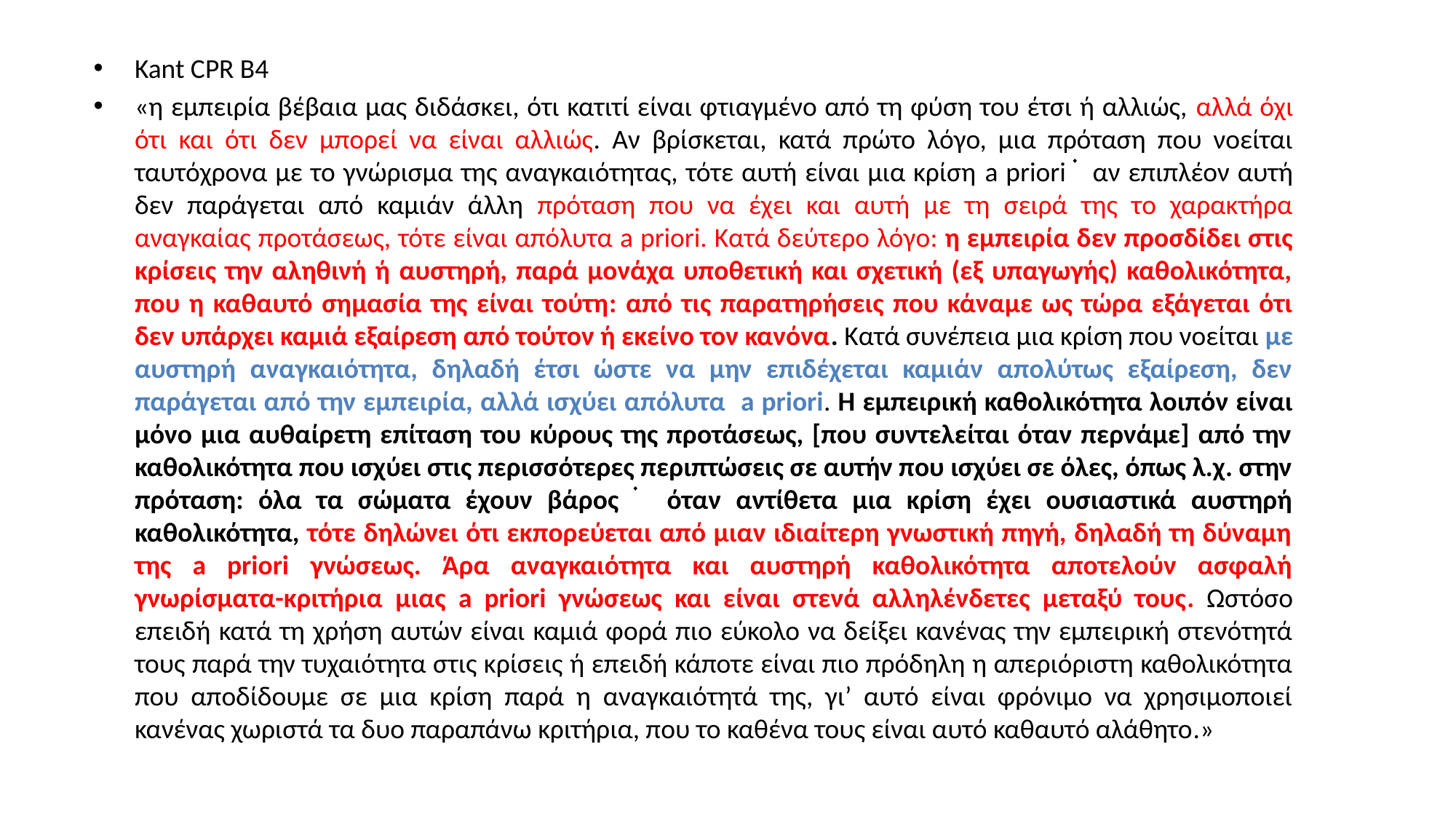

Kant CPR B4
«η εμπειρία βέβαια μας διδάσκει, ότι κατιτί είναι φτιαγμένο από τη φύση του έτσι ή αλλιώς, αλλά όχι ότι και ότι δεν μπορεί να είναι αλλιώς. Αν βρίσκεται, κατά πρώτο λόγο, μια πρόταση που νοείται ταυτόχρονα με το γνώρισμα της αναγκαιότητας, τότε αυτή είναι μια κρίση a priori ֗  αν επιπλέον αυτή δεν παράγεται από καμιάν άλλη πρόταση που να έχει και αυτή με τη σειρά της το χαρακτήρα αναγκαίας προτάσεως, τότε είναι απόλυτα a priori. Κατά δεύτερο λόγο: η εμπειρία δεν προσδίδει στις κρίσεις την αληθινή ή αυστηρή, παρά μονάχα υποθετική και σχετική (εξ υπαγωγής) καθολικότητα, που η καθαυτό σημασία της είναι τούτη: από τις παρατηρήσεις που κάναμε ως τώρα εξάγεται ότι δεν υπάρχει καμιά εξαίρεση από τούτον ή εκείνο τον κανόνα. Κατά συνέπεια μια κρίση που νοείται με αυστηρή αναγκαιότητα, δηλαδή έτσι ώστε να μην επιδέχεται καμιάν απολύτως εξαίρεση, δεν παράγεται από την εμπειρία, αλλά ισχύει απόλυτα  a priori. Η εμπειρική καθολικότητα λοιπόν είναι μόνο μια αυθαίρετη επίταση του κύρους της προτάσεως, [που συντελείται όταν περνάμε] από την καθολικότητα που ισχύει στις περισσότερες περιπτώσεις σε αυτήν που ισχύει σε όλες, όπως λ.χ. στην πρόταση: όλα τα σώματα έχουν βάρος ֗  όταν αντίθετα μια κρίση έχει ουσιαστικά αυστηρή καθολικότητα, τότε δηλώνει ότι εκπορεύεται από μιαν ιδιαίτερη γνωστική πηγή, δηλαδή τη δύναμη της a priori γνώσεως. Άρα αναγκαιότητα και αυστηρή καθολικότητα αποτελούν ασφαλή γνωρίσματα-κριτήρια μιας a priori γνώσεως και είναι στενά αλληλένδετες μεταξύ τους. Ωστόσο επειδή κατά τη χρήση αυτών είναι καμιά φορά πιο εύκολο να δείξει κανένας την εμπειρική στενότητά τους παρά την τυχαιότητα στις κρίσεις ή επειδή κάποτε είναι πιο πρόδηλη η απεριόριστη καθολικότητα που αποδίδουμε σε μια κρίση παρά η αναγκαιότητά της, γι’ αυτό είναι φρόνιμο να χρησιμοποιεί κανένας χωριστά τα δυο παραπάνω κριτήρια, που το καθένα τους είναι αυτό καθαυτό αλάθητο.»